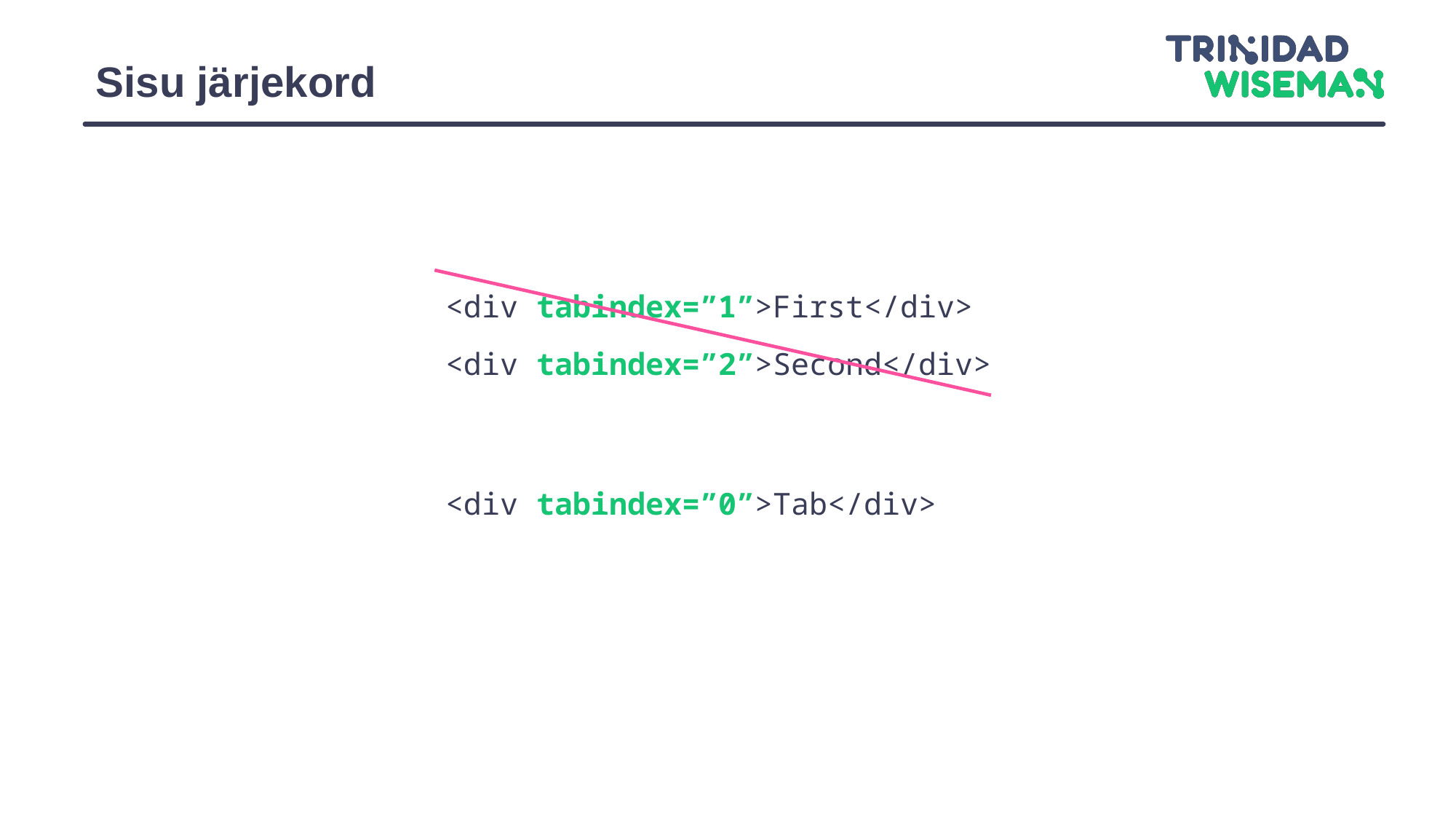

# Sisu järjekord
<div tabindex=”1”>First</div>
<div tabindex=”2”>Second</div>
<div tabindex=”0”>Tab</div>